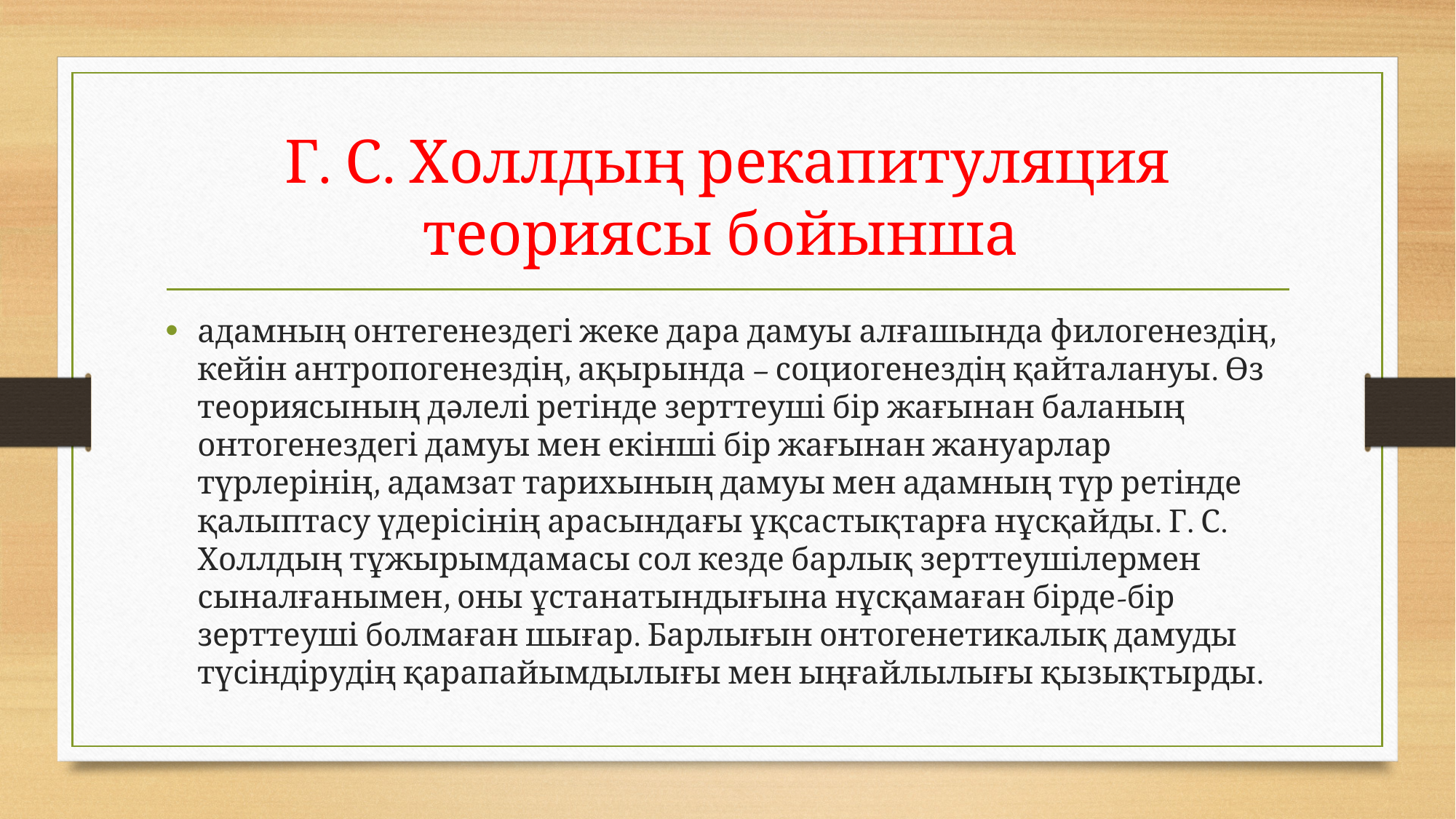

# Г. С. Холлдың рекапитуляция теориясы бойынша
адамның онтегенездегі жеке дара дамуы алғашында филогенездің, кейін антропогенездің, ақырында – социогенездің қайталануы. Өз теориясының дəлелі ретінде зерттеуші бір жағынан баланың онтогенездегі дамуы мен екінші бір жағынан жануарлар түрлерінің, адамзат тарихының дамуы мен адамның түр ретінде қалыптасу үдерісінің арасындағы ұқсастықтарға нұсқайды. Г. С. Холлдың тұжырымдамасы сол кезде барлық зерттеушілермен сыналғанымен, оны ұстанатындығына нұсқамаған бірде-бір зерттеуші болмаған шығар. Барлығын онтогенетикалық дамуды түсіндірудің қарапайымдылығы мен ыңғайлылығы қызықтырды.